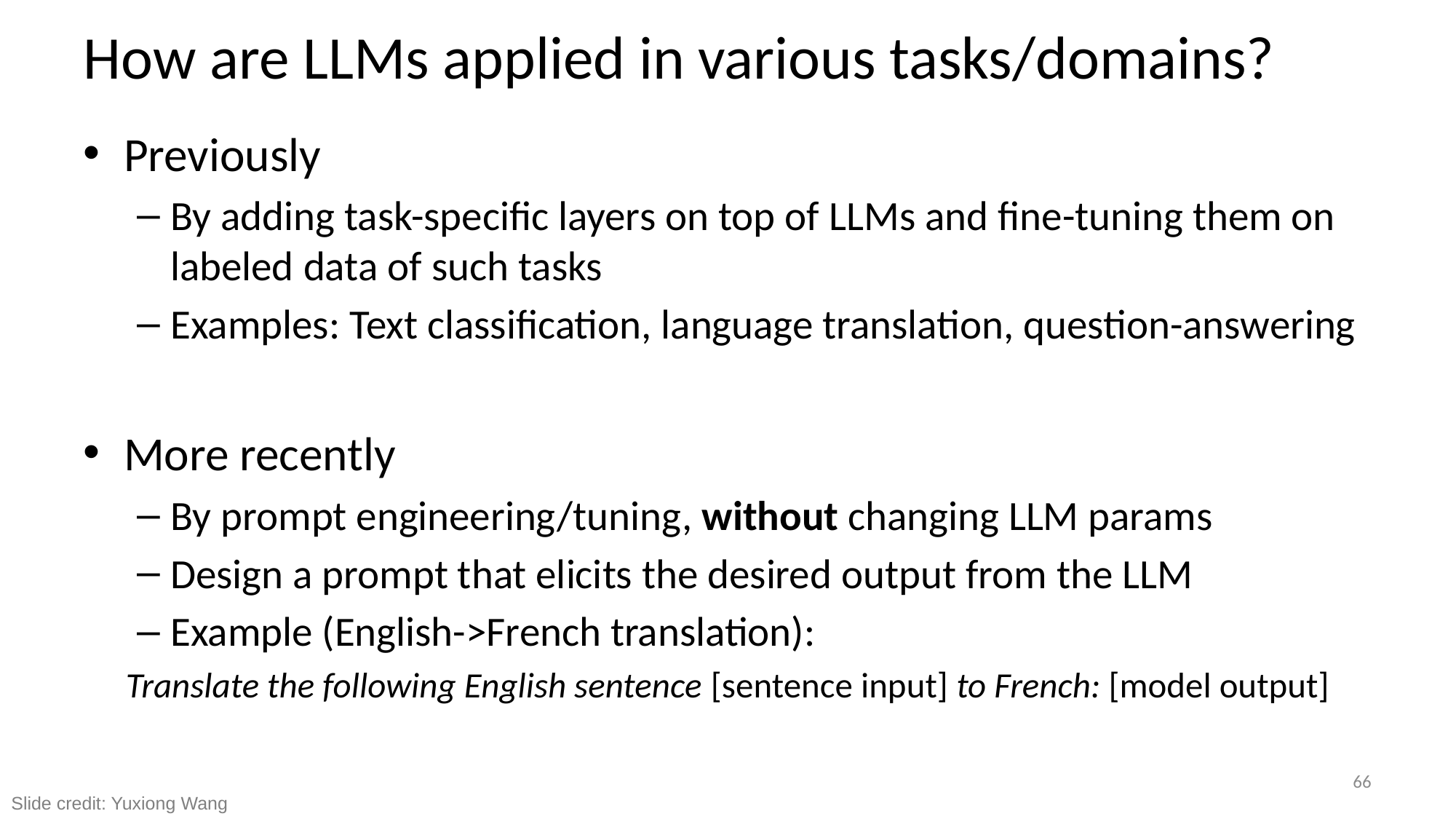

# How are LLMs applied in various tasks/domains?
Previously
By adding task-specific layers on top of LLMs and fine-tuning them on labeled data of such tasks
Examples: Text classification, language translation, question-answering

More recently
By prompt engineering/tuning, without changing LLM params
Design a prompt that elicits the desired output from the LLM
Example (English->French translation):
Translate the following English sentence [sentence input] to French: [model output]
66
Slide credit: Yuxiong Wang